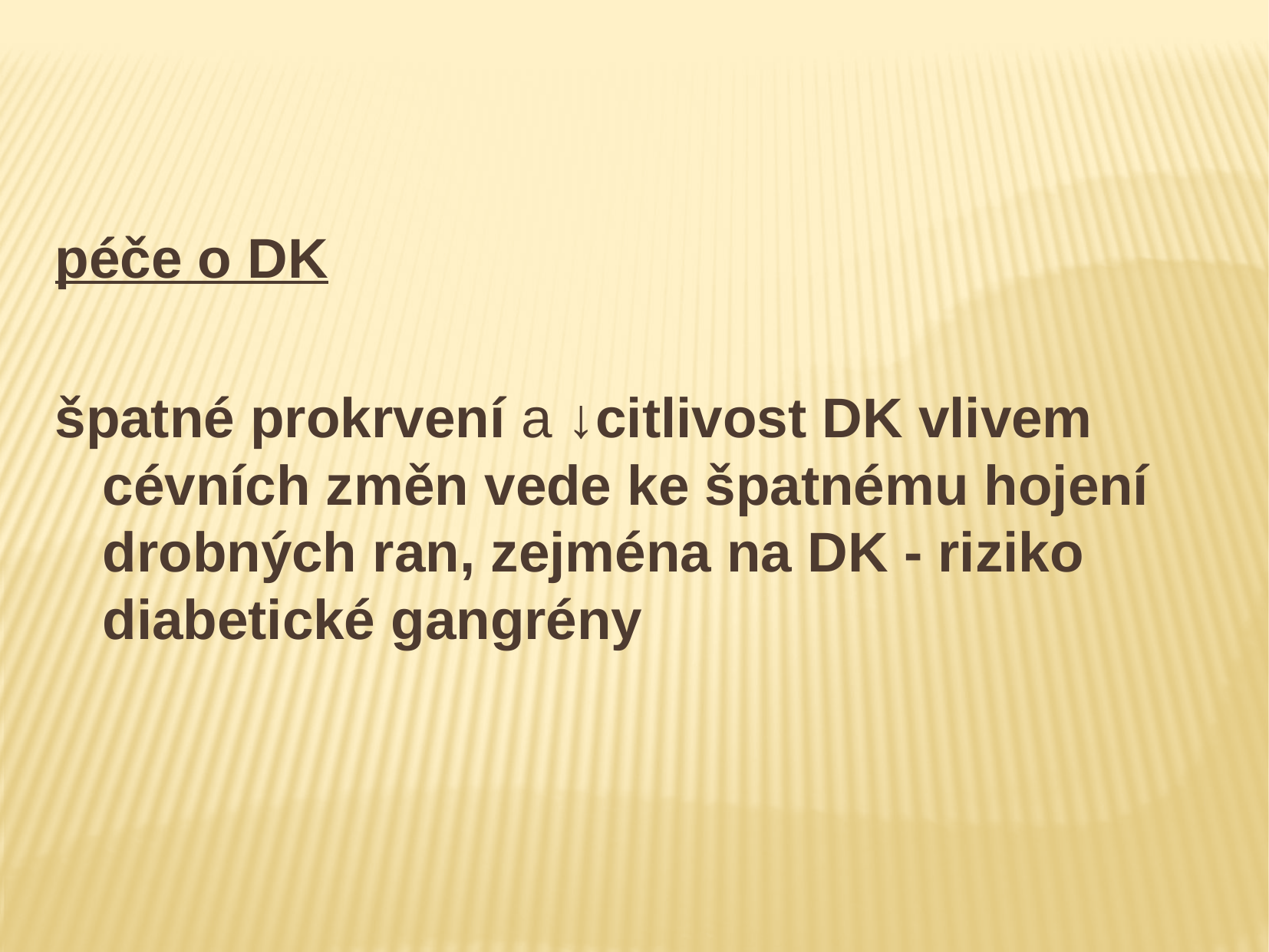

#
péče o DK

špatné prokrvení a ↓citlivost DK vlivem cévních změn vede ke špatnému hojení drobných ran, zejména na DK - riziko diabetické gangrény